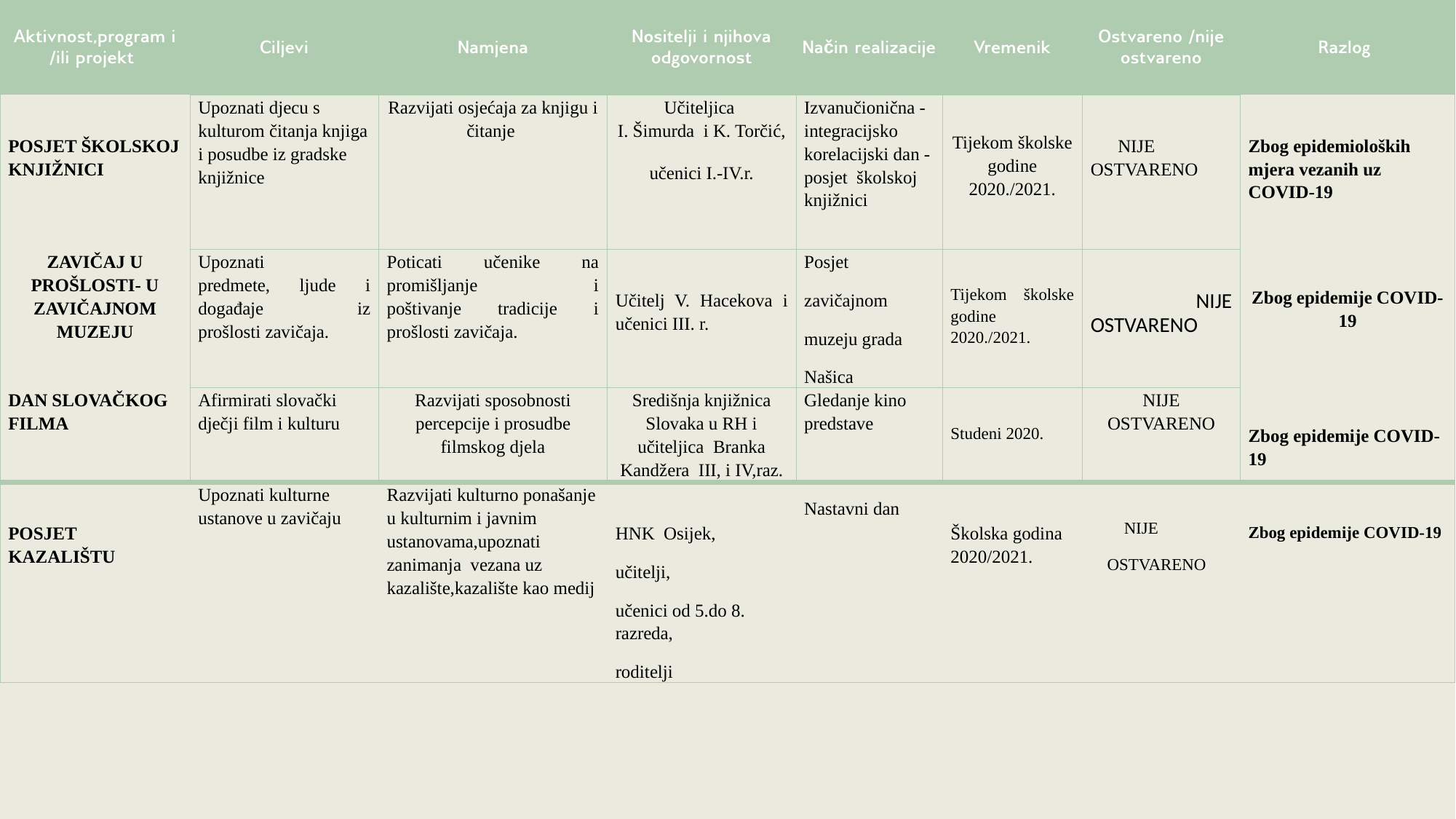

| Aktivnost,program i /ili projekt | Ciljevi | Namjena | Nositelji i njihova odgovornost | Način realizacije | Vremenik | Ostvareno /nije ostvareno | Razlog |
| --- | --- | --- | --- | --- | --- | --- | --- |
| POSJET ŠKOLSKOJ KNJIŽNICI | Upoznati djecu s kulturom čitanja knjiga i posudbe iz gradske knjižnice | Razvijati osjećaja za knjigu i čitanje | Učiteljica I. Šimurda i K. Torčić, učenici I.-IV.r. | Izvanučionična - integracijsko korelacijski dan -posjet školskoj knjižnici | Tijekom školske godine 2020./2021. | NIJE OSTVARENO | Zbog epidemioloških mjera vezanih uz COVID-19 |
| ZAVIČAJ U PROŠLOSTI- U ZAVIČAJNOM MUZEJU | Upoznati predmete, ljude i događaje iz prošlosti zavičaja. | Poticati učenike na promišljanje i poštivanje tradicije i prošlosti zavičaja. | Učitelj V. Hacekova ­­­­­­i učenici III. r. | Posjet zavičajnom muzeju grada Našica | Tijekom školske godine 2020./2021. | NIJE OSTVARENO | Zbog epidemije COVID-19 |
| DAN SLOVAČKOG FILMA | Afirmirati slovački dječji film i kulturu | Razvijati sposobnosti percepcije i prosudbe filmskog djela | Središnja knjižnica Slovaka u RH i učiteljica Branka Kandžera III, i IV,raz. | Gledanje kino predstave | Studeni 2020. | NIJE OSTVARENO | Zbog epidemije COVID-19 |
| POSJET KAZALIŠTU | Upoznati kulturne ustanove u zavičaju | Razvijati kulturno ponašanje u kulturnim i javnim ustanovama,upoznati zanimanja vezana uz kazalište,kazalište kao medij | HNK Osijek, učitelji, učenici od 5.do 8. razreda, roditelji | Nastavni dan | Školska godina 2020/2021. | NIJE OSTVARENO | Zbog epidemije COVID-19 |